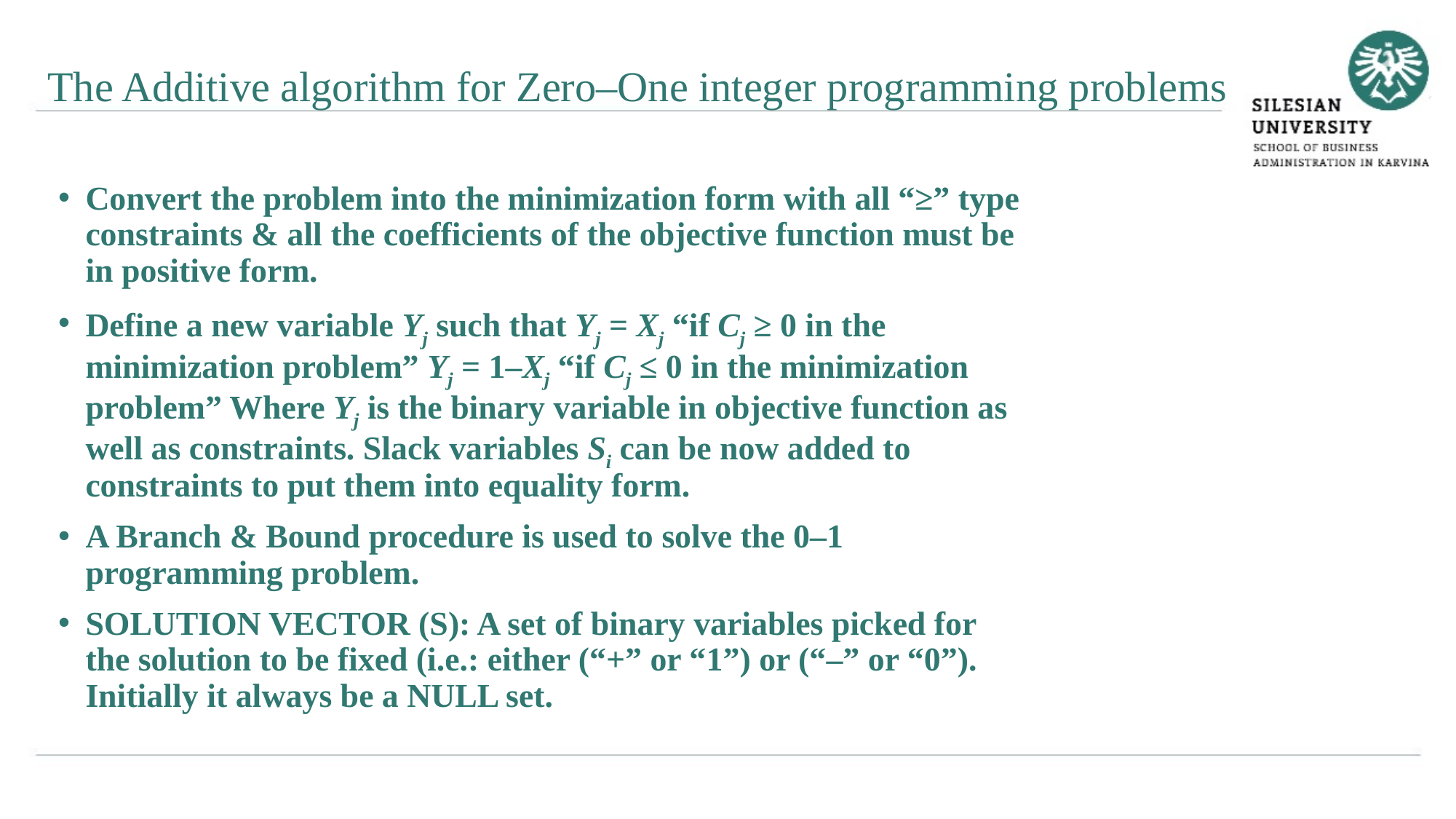

The Additive algorithm for Zero–One integer programming problems
Convert the problem into the minimization form with all “≥” type constraints & all the coefficients of the objective function must be in positive form.
Define a new variable Yj such that Yj = Xj “if Cj ≥ 0 in the minimization problem” Yj = 1–Xj “if Cj ≤ 0 in the minimization problem” Where Yj is the binary variable in objective function as well as constraints. Slack variables Si can be now added to constraints to put them into equality form.
A Branch & Bound procedure is used to solve the 0–1 programming problem.
SOLUTION VECTOR (S): A set of binary variables picked for the solution to be fixed (i.e.: either (“+” or “1”) or (“–” or “0”). Initially it always be a NULL set.